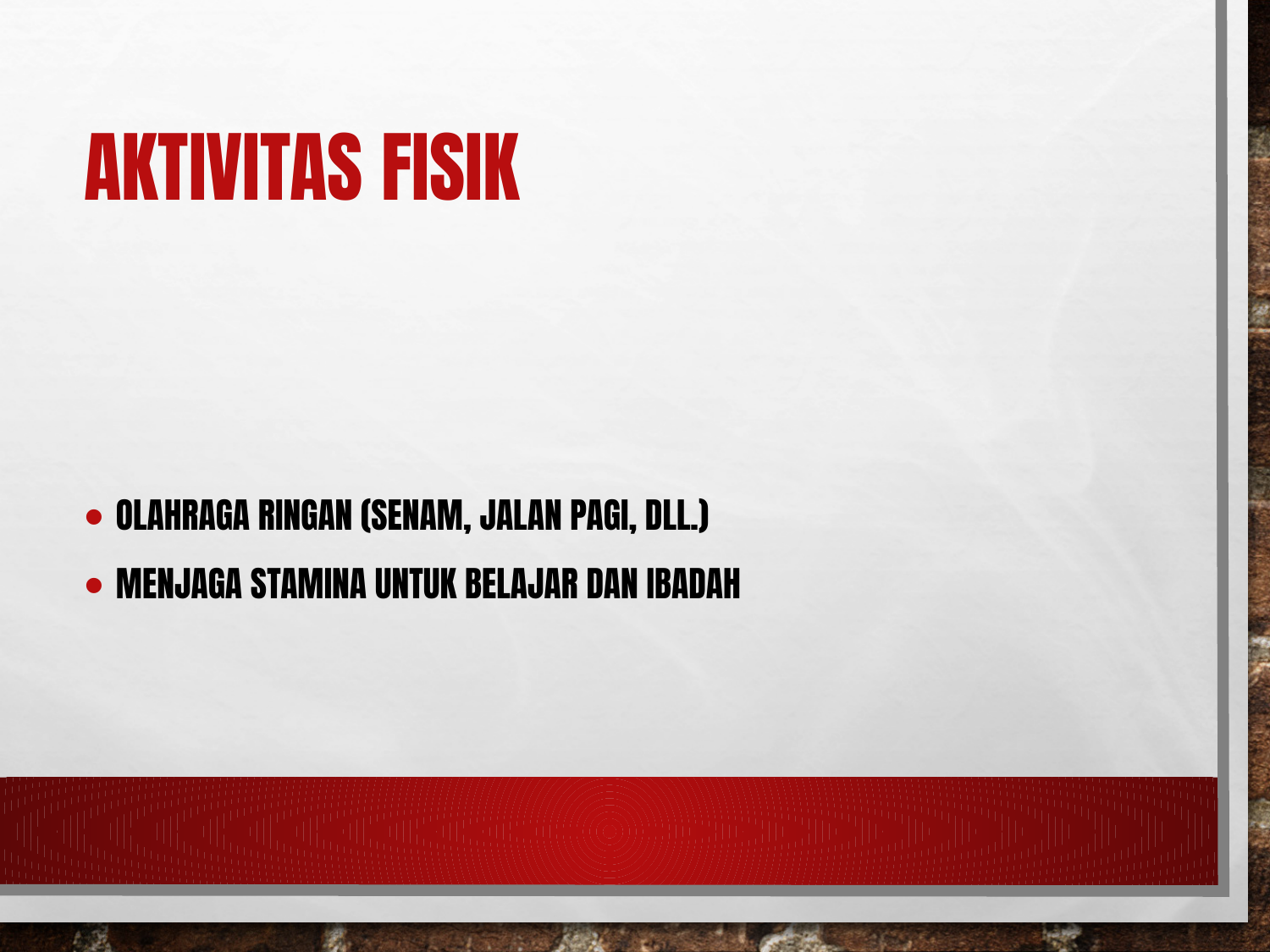

# Aktivitas Fisik

Olahraga ringan (senam, jalan pagi, dll.)
Menjaga stamina untuk belajar dan ibadah